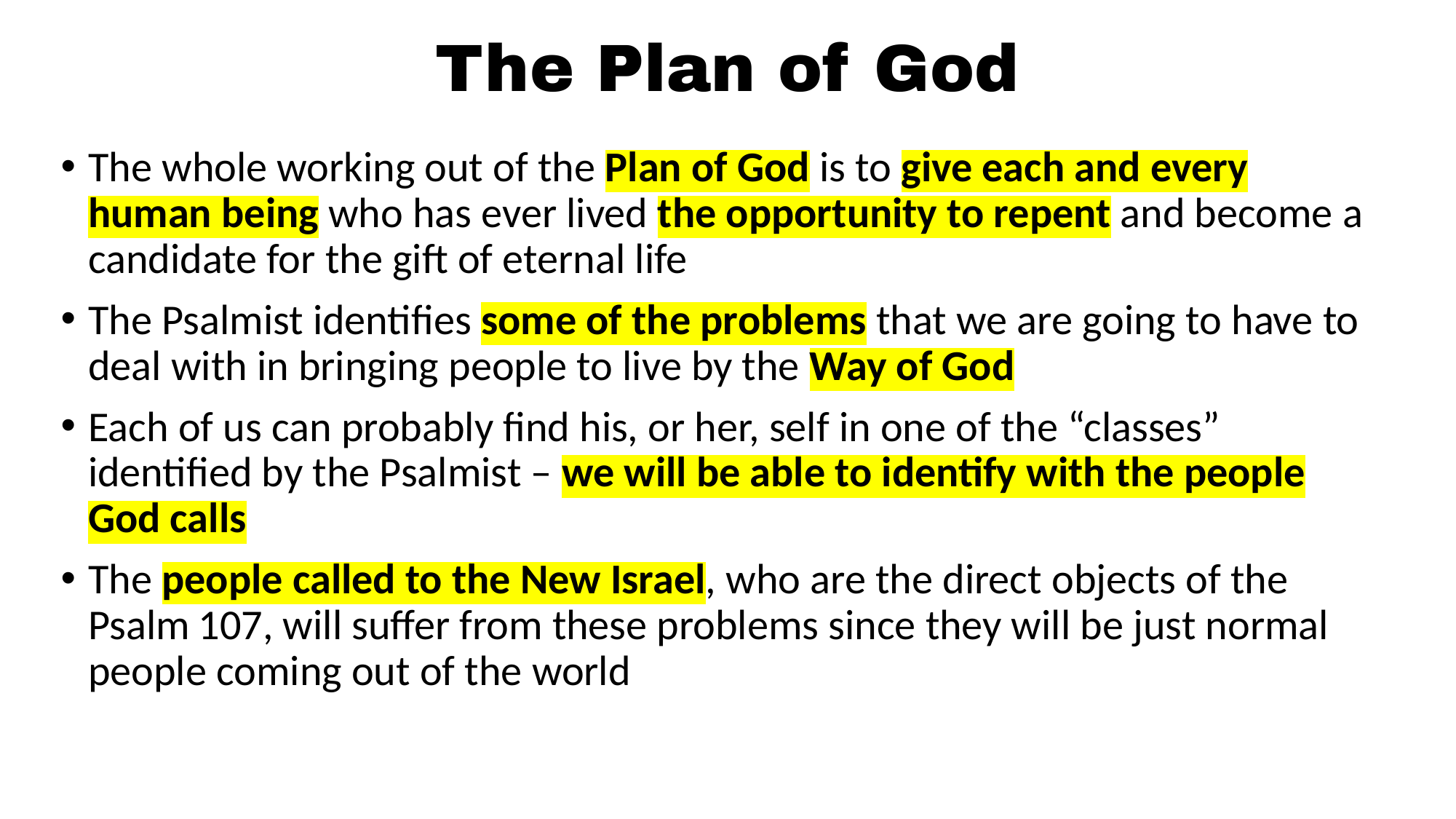

# The Plan of God
The whole working out of the Plan of God is to give each and every human being who has ever lived the opportunity to repent and become a candidate for the gift of eternal life
The Psalmist identifies some of the problems that we are going to have to deal with in bringing people to live by the Way of God
Each of us can probably find his, or her, self in one of the “classes” identified by the Psalmist – we will be able to identify with the people God calls
The people called to the New Israel, who are the direct objects of the Psalm 107, will suffer from these problems since they will be just normal people coming out of the world